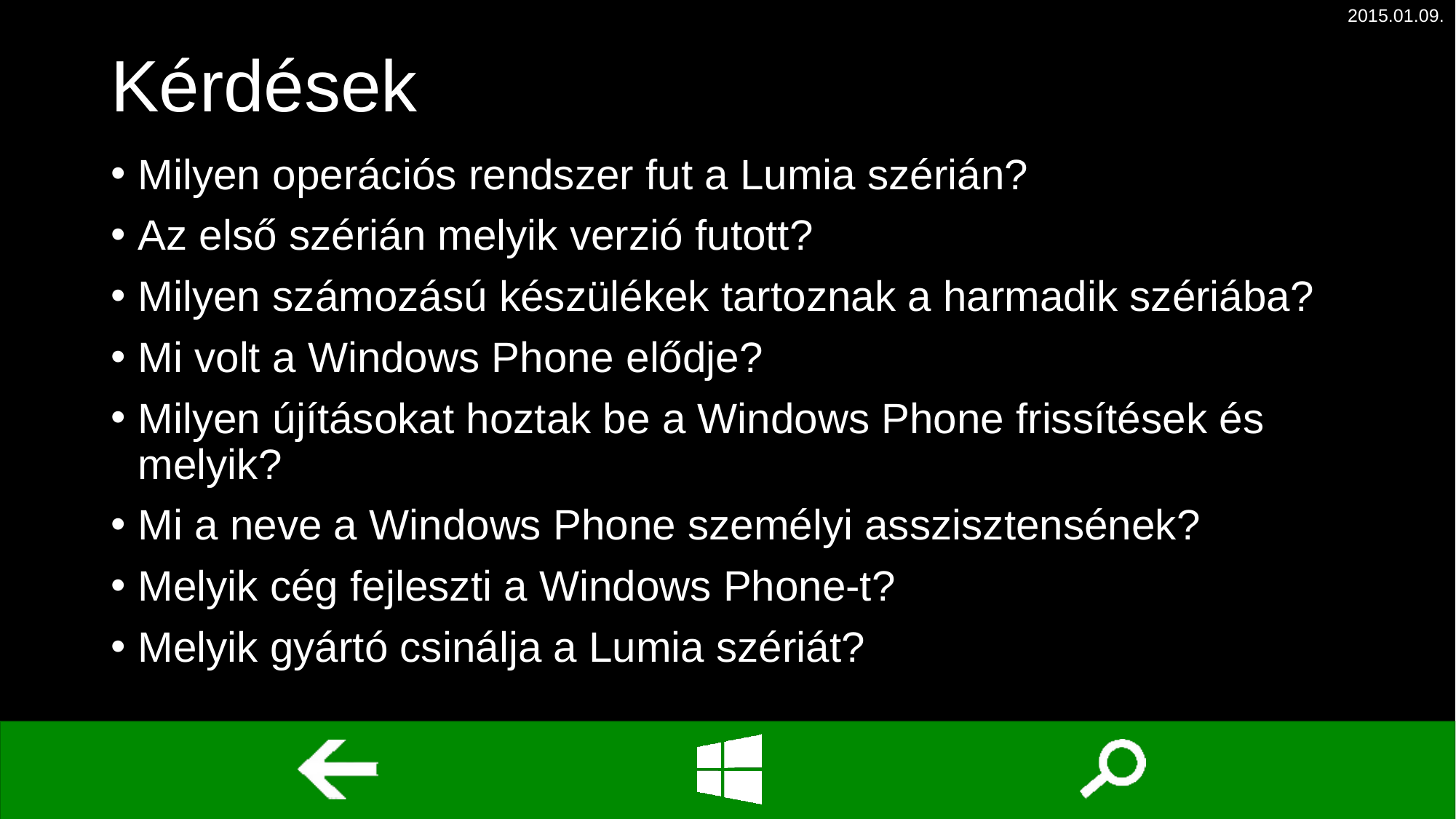

2015.01.09.
# Kérdések
Milyen operációs rendszer fut a Lumia szérián?
Az első szérián melyik verzió futott?
Milyen számozású készülékek tartoznak a harmadik szériába?
Mi volt a Windows Phone elődje?
Milyen újításokat hoztak be a Windows Phone frissítések és melyik?
Mi a neve a Windows Phone személyi asszisztensének?
Melyik cég fejleszti a Windows Phone-t?
Melyik gyártó csinálja a Lumia szériát?